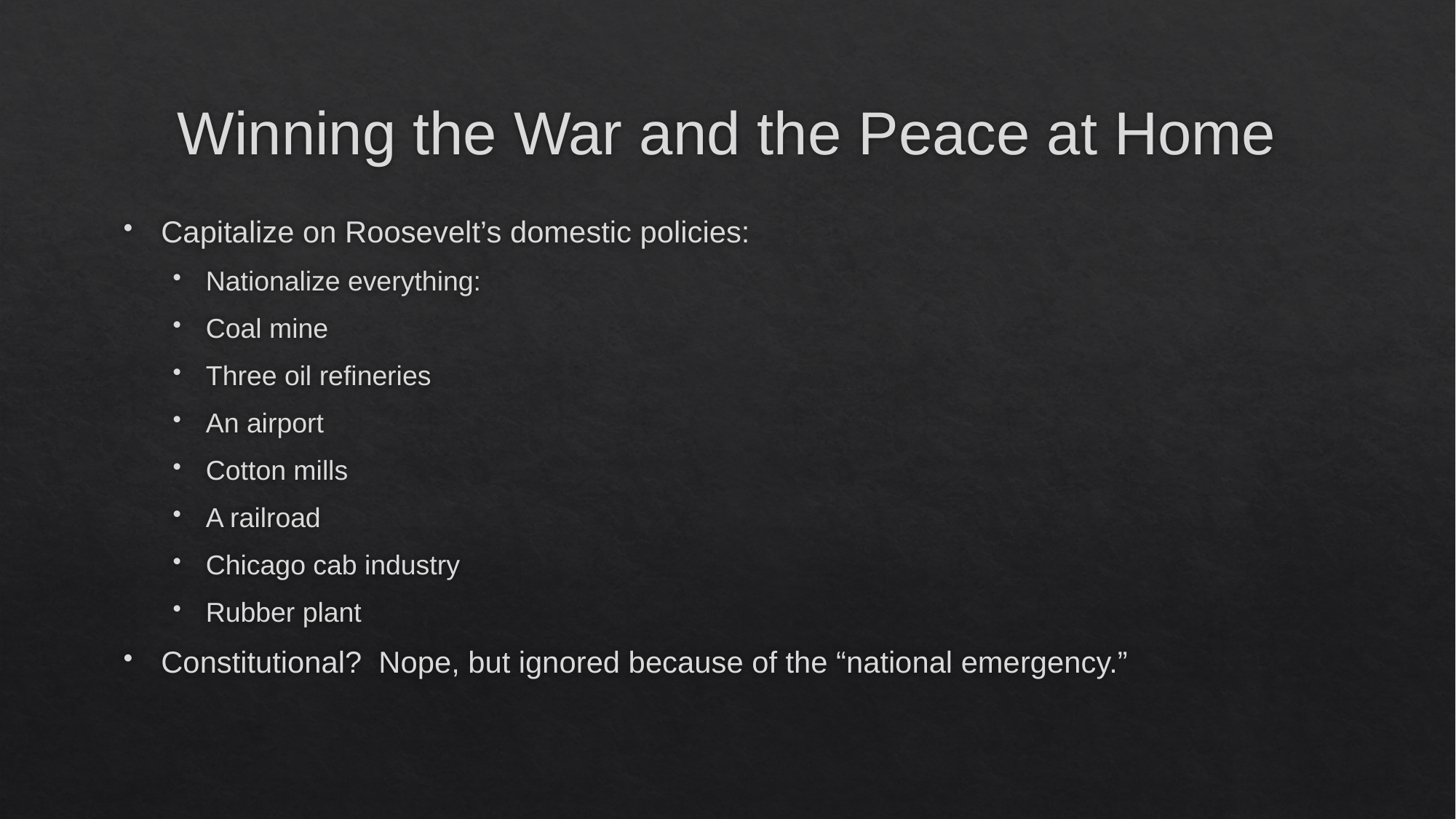

# Winning the War and the Peace at Home
Capitalize on Roosevelt’s domestic policies:
Nationalize everything:
Coal mine
Three oil refineries
An airport
Cotton mills
A railroad
Chicago cab industry
Rubber plant
Constitutional?  Nope, but ignored because of the “national emergency.”